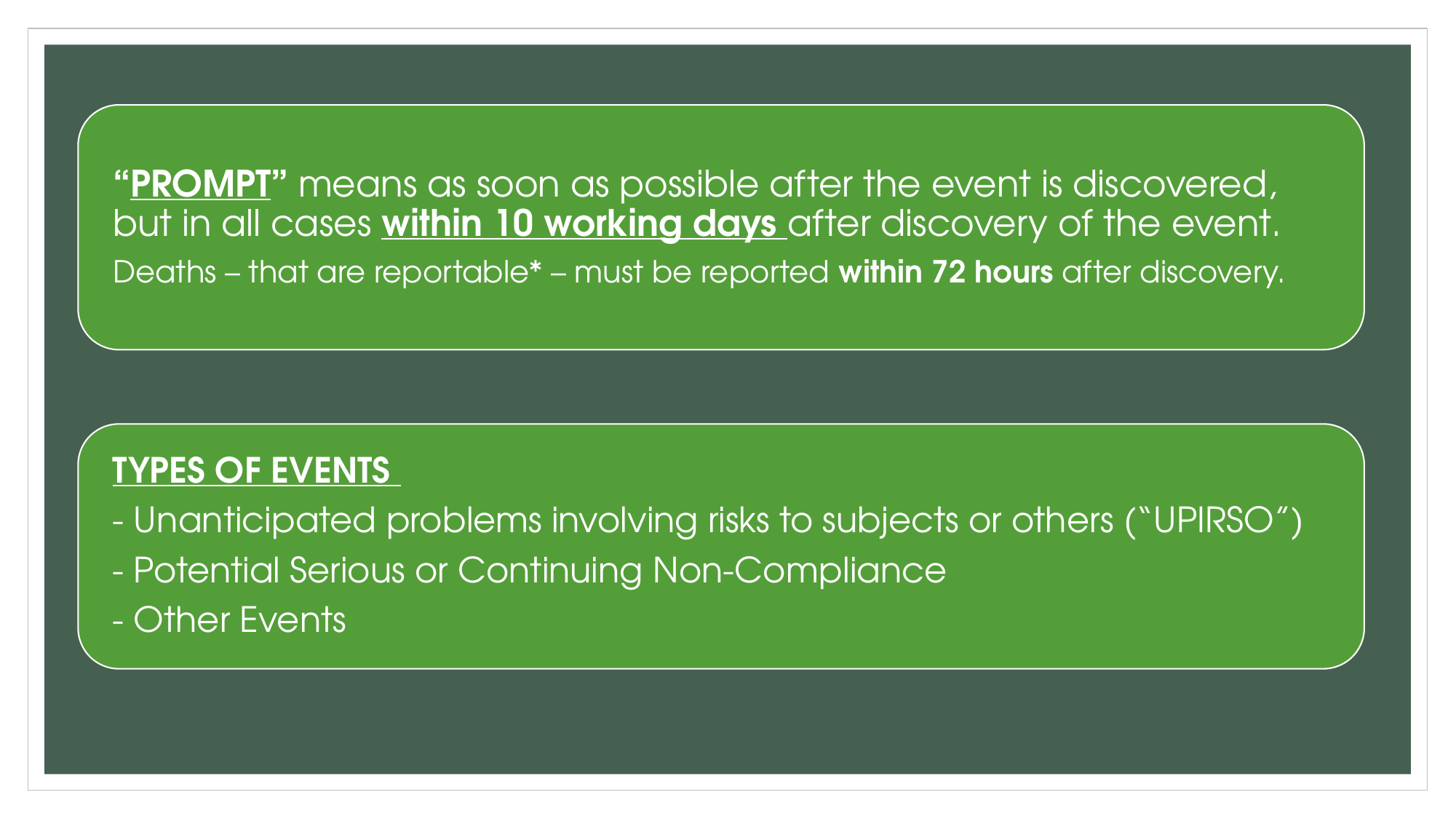

“PROMPT” means as soon as possible after the event is discovered, but in all cases within 10 working days after discovery of the event.
Deaths – that are reportable* – must be reported within 72 hours after discovery.

TYPES OF EVENTS
- Unanticipated problems involving risks to subjects or others (“UPIRSO”)
- Potential Serious or Continuing Non-Compliance
- Other Events

#